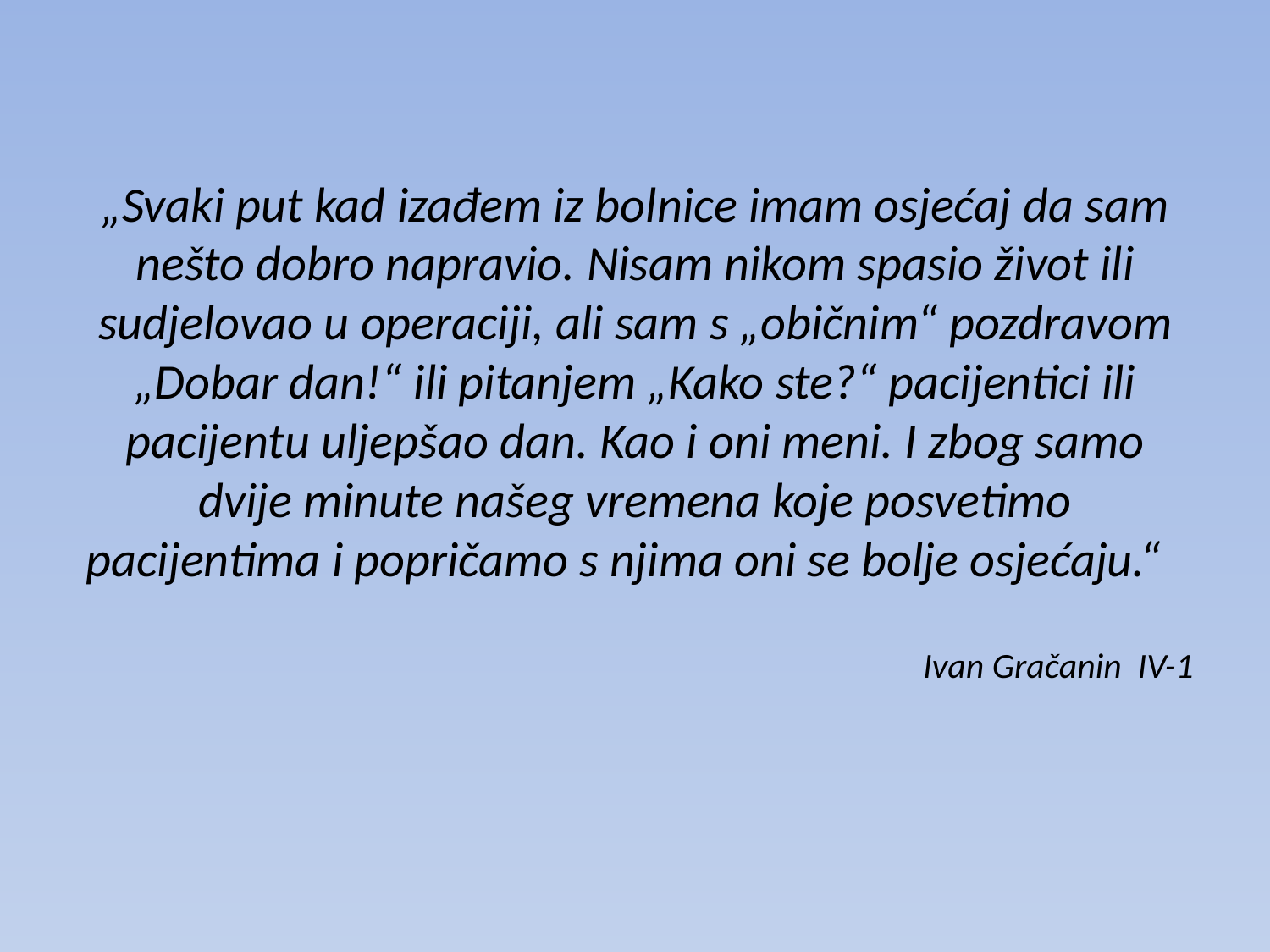

#
„Svaki put kad izađem iz bolnice imam osjećaj da sam nešto dobro napravio. Nisam nikom spasio život ili sudjelovao u operaciji, ali sam s „običnim“ pozdravom „Dobar dan!“ ili pitanjem „Kako ste?“ pacijentici ili pacijentu uljepšao dan. Kao i oni meni. I zbog samo dvije minute našeg vremena koje posvetimo pacijentima i popričamo s njima oni se bolje osjećaju.“

Ivan Gračanin  IV-1